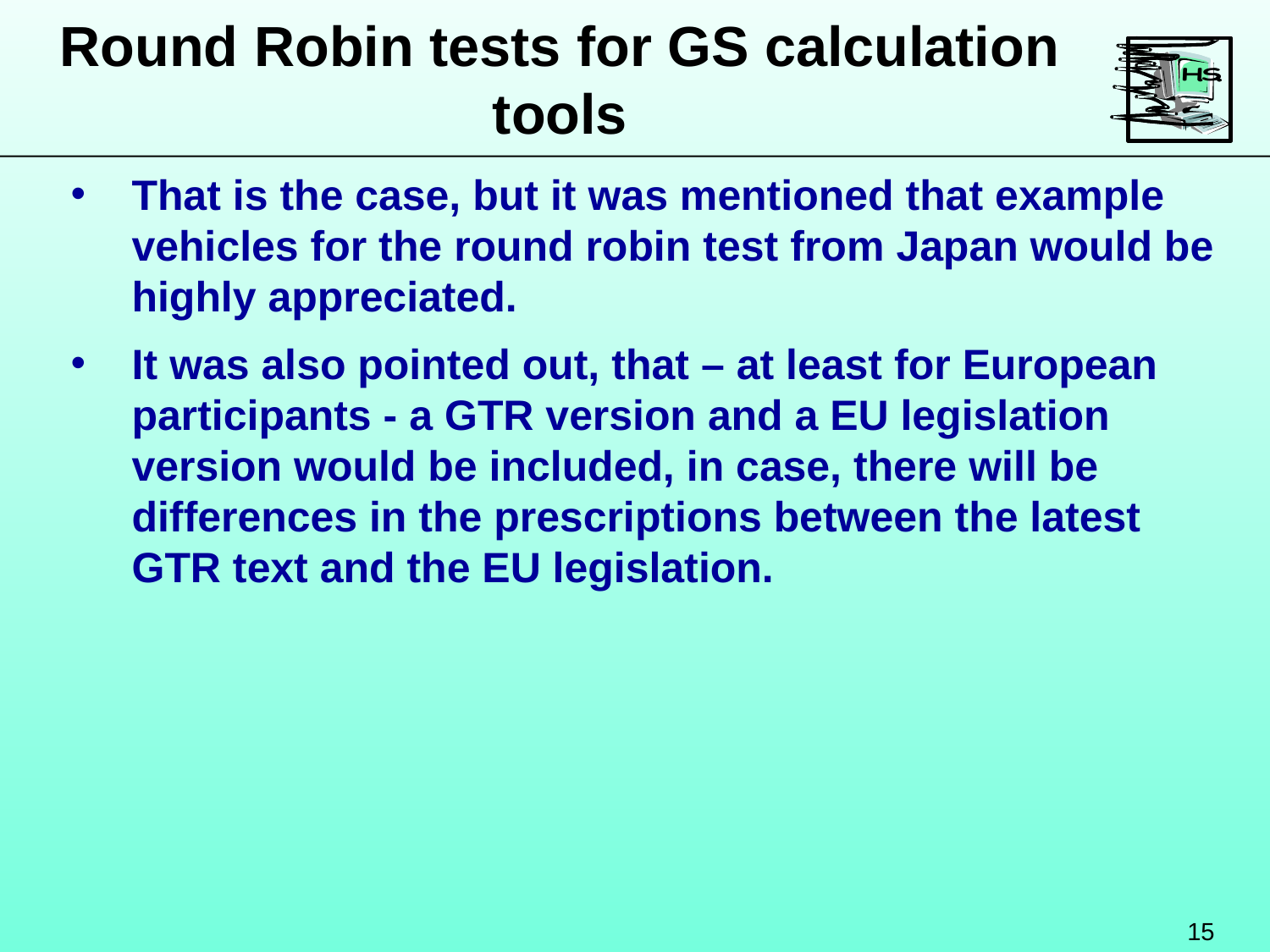

Round Robin tests for GS calculation tools

That is the case, but it was mentioned that example vehicles for the round robin test from Japan would be highly appreciated.
It was also pointed out, that – at least for European participants - a GTR version and a EU legislation version would be included, in case, there will be differences in the prescriptions between the latest GTR text and the EU legislation.

15